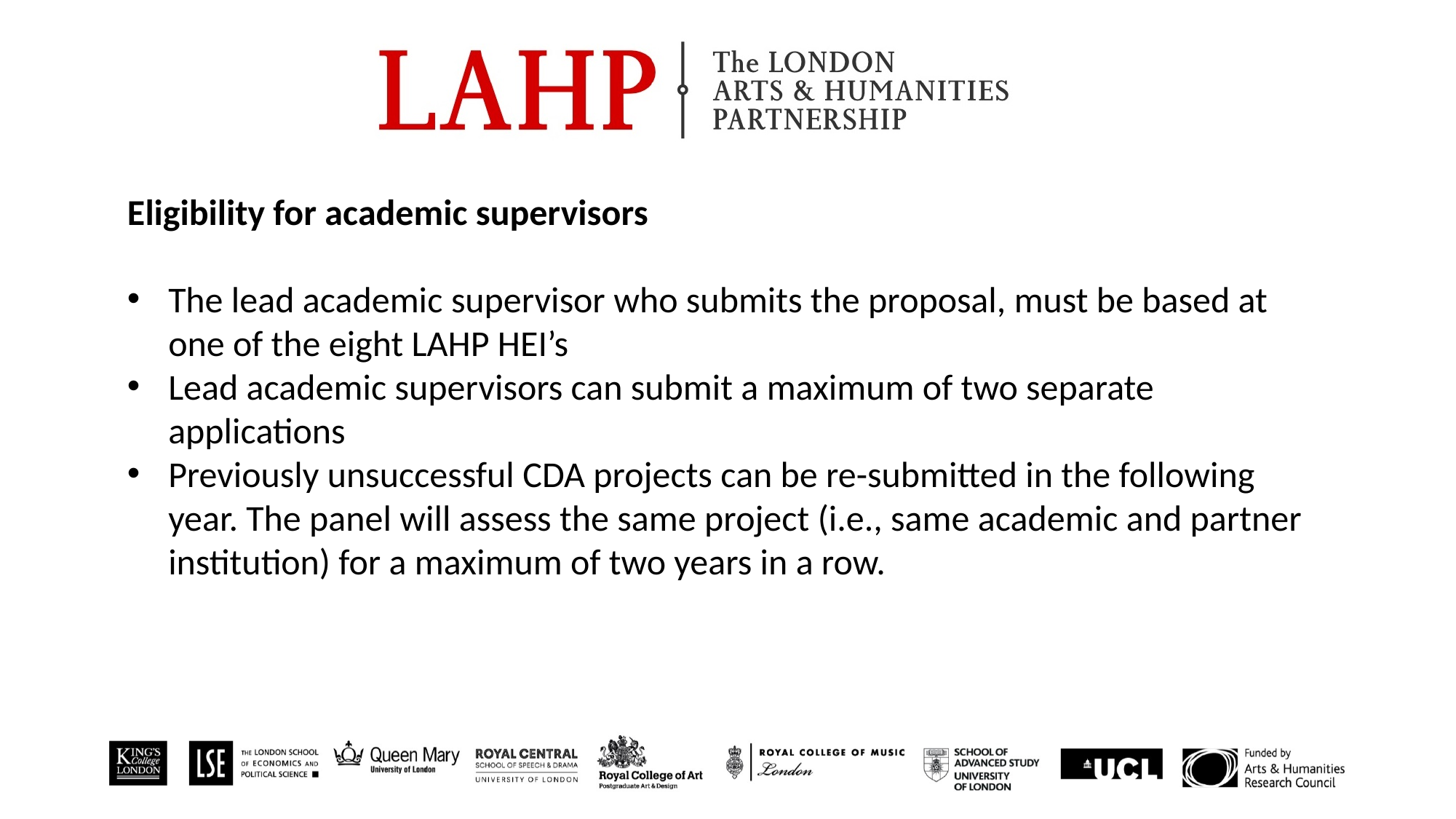

Eligibility for academic supervisors

The lead academic supervisor who submits the proposal, must be based at one of the eight LAHP HEI’s
Lead academic supervisors can submit a maximum of two separate applications
Previously unsuccessful CDA projects can be re-submitted in the following year. The panel will assess the same project (i.e., same academic and partner institution) for a maximum of two years in a row.